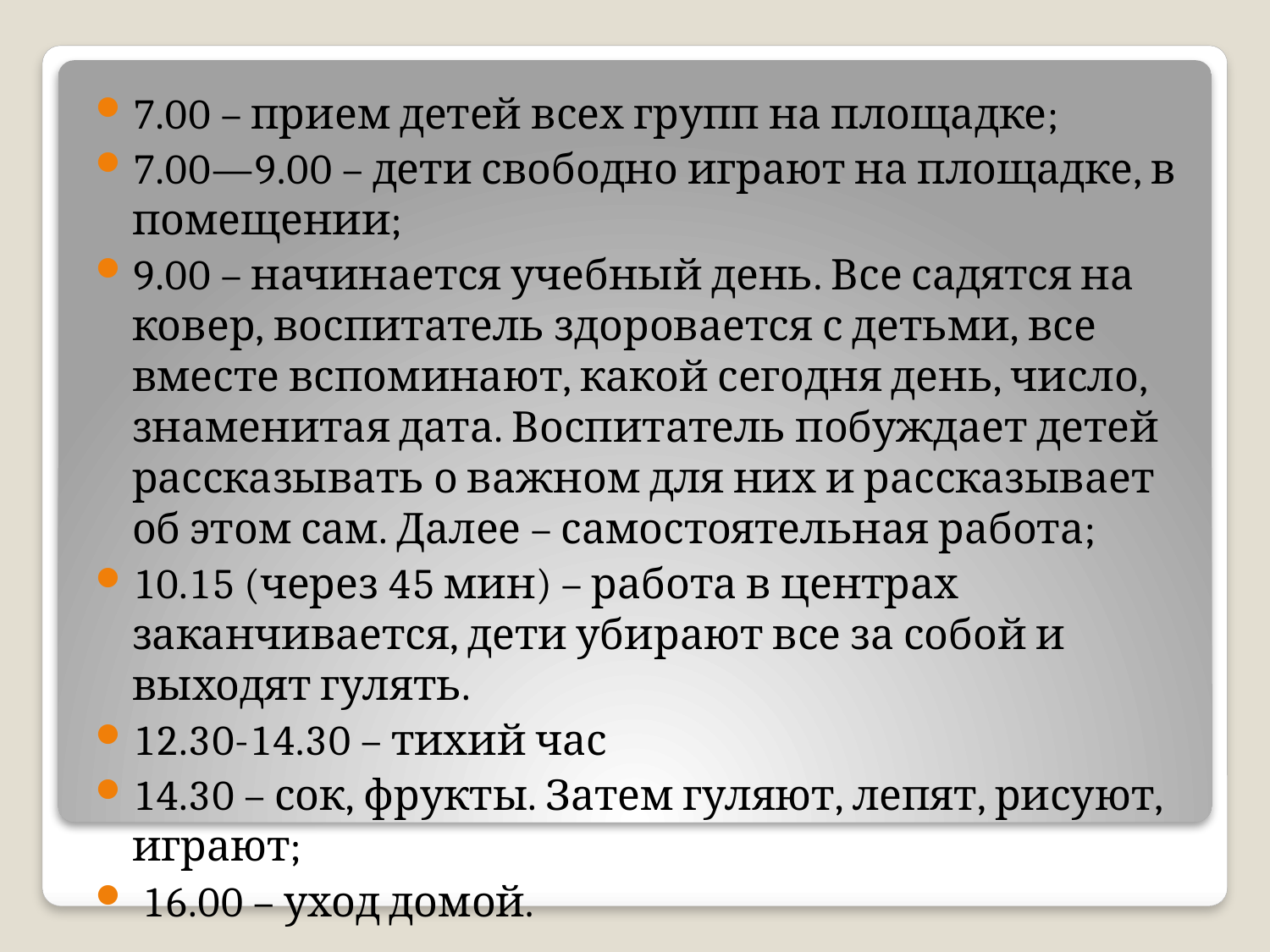

7.00 – прием детей всех групп на площадке;
7.00—9.00 – дети свободно играют на площадке, в помещении;
9.00 – начинается учебный день. Все садятся на ковер, воспитатель здоровается с детьми, все вместе вспоминают, какой сегодня день, число, знаменитая дата. Воспитатель побуждает детей рассказывать о важном для них и рассказывает об этом сам. Далее – самостоятельная работа;
10.15 (через 45 мин) – работа в центрах заканчивается, дети убирают все за собой и выходят гулять.
12.30-14.30 – тихий час
14.30 – сок, фрукты. Затем гуляют, лепят, рисуют, играют;
 16.00 – уход домой.